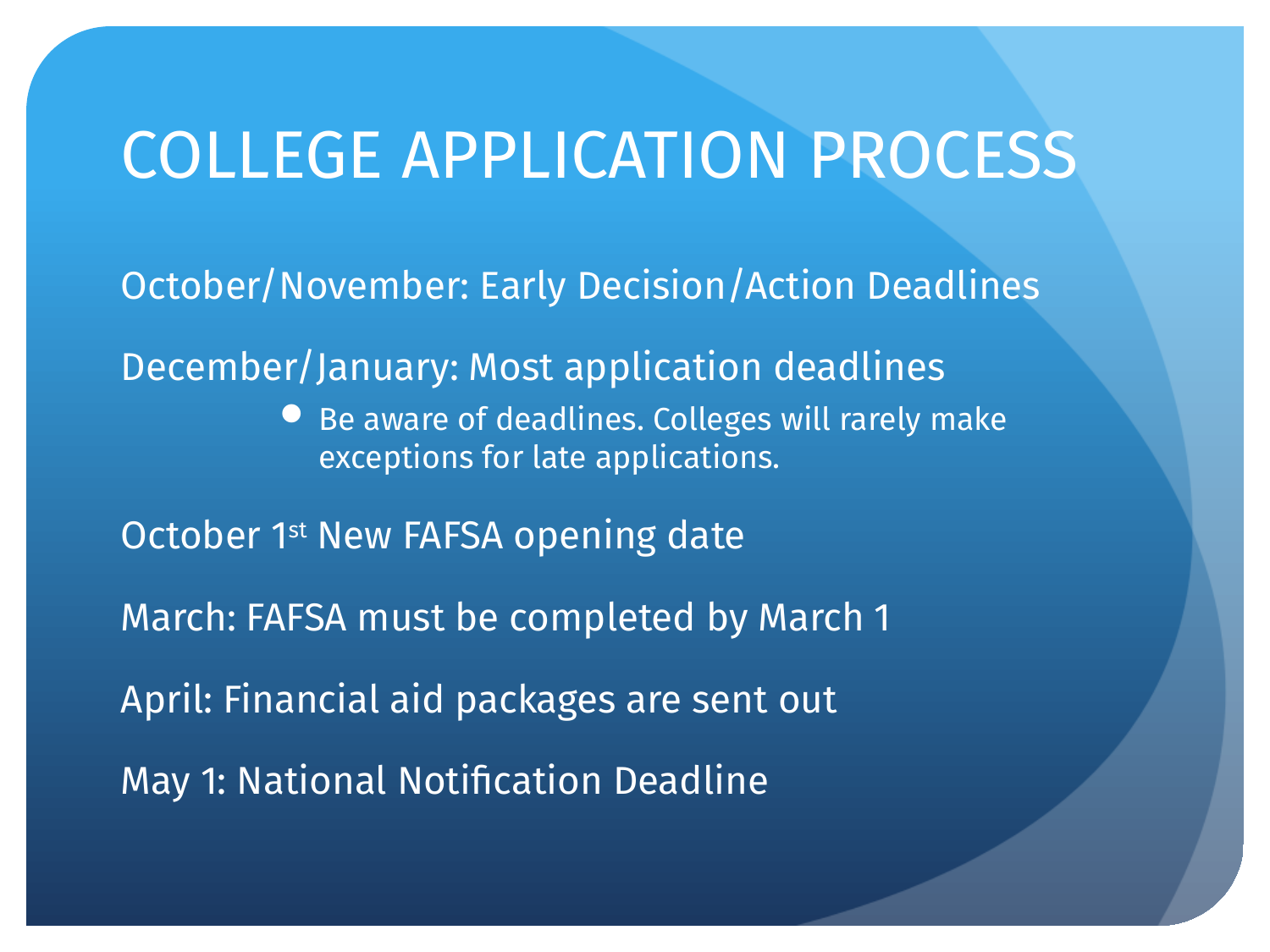

# COLLEGE APPLICATION PROCESS
October/November: Early Decision/Action Deadlines
December/January: Most application deadlines
Be aware of deadlines. Colleges will rarely make exceptions for late applications.
October 1st New FAFSA opening date
March: FAFSA must be completed by March 1
April: Financial aid packages are sent out
May 1: National Notification Deadline